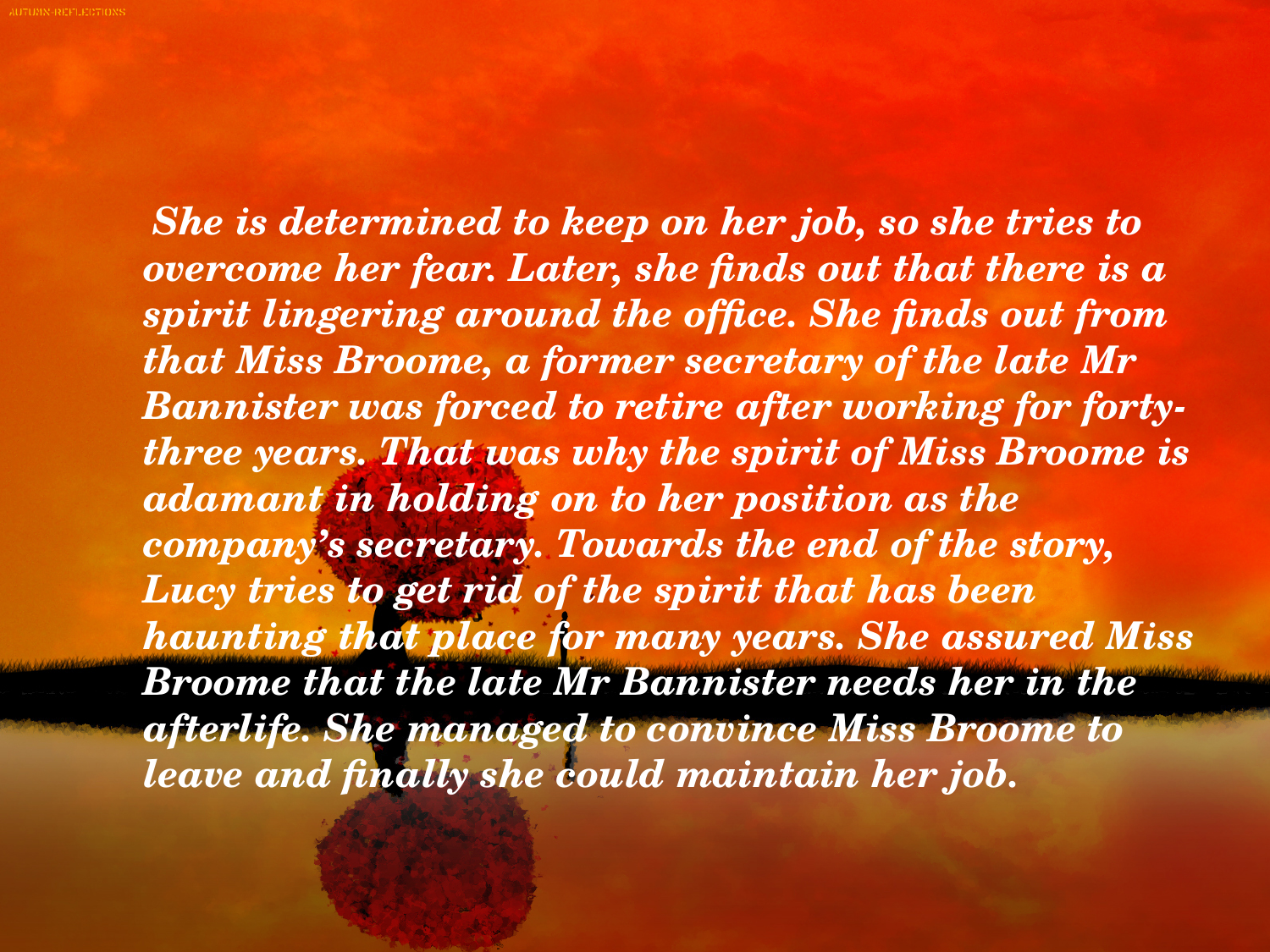

She is determined to keep on her job, so she tries to overcome her fear. Later, she finds out that there is a spirit lingering around the office. She finds out from that Miss Broome, a former secretary of the late Mr Bannister was forced to retire after working for forty-three years. That was why the spirit of Miss Broome is adamant in holding on to her position as the company’s secretary. Towards the end of the story, Lucy tries to get rid of the spirit that has been haunting that place for many years. She assured Miss Broome that the late Mr Bannister needs her in the afterlife. She managed to convince Miss Broome to leave and finally she could maintain her job.